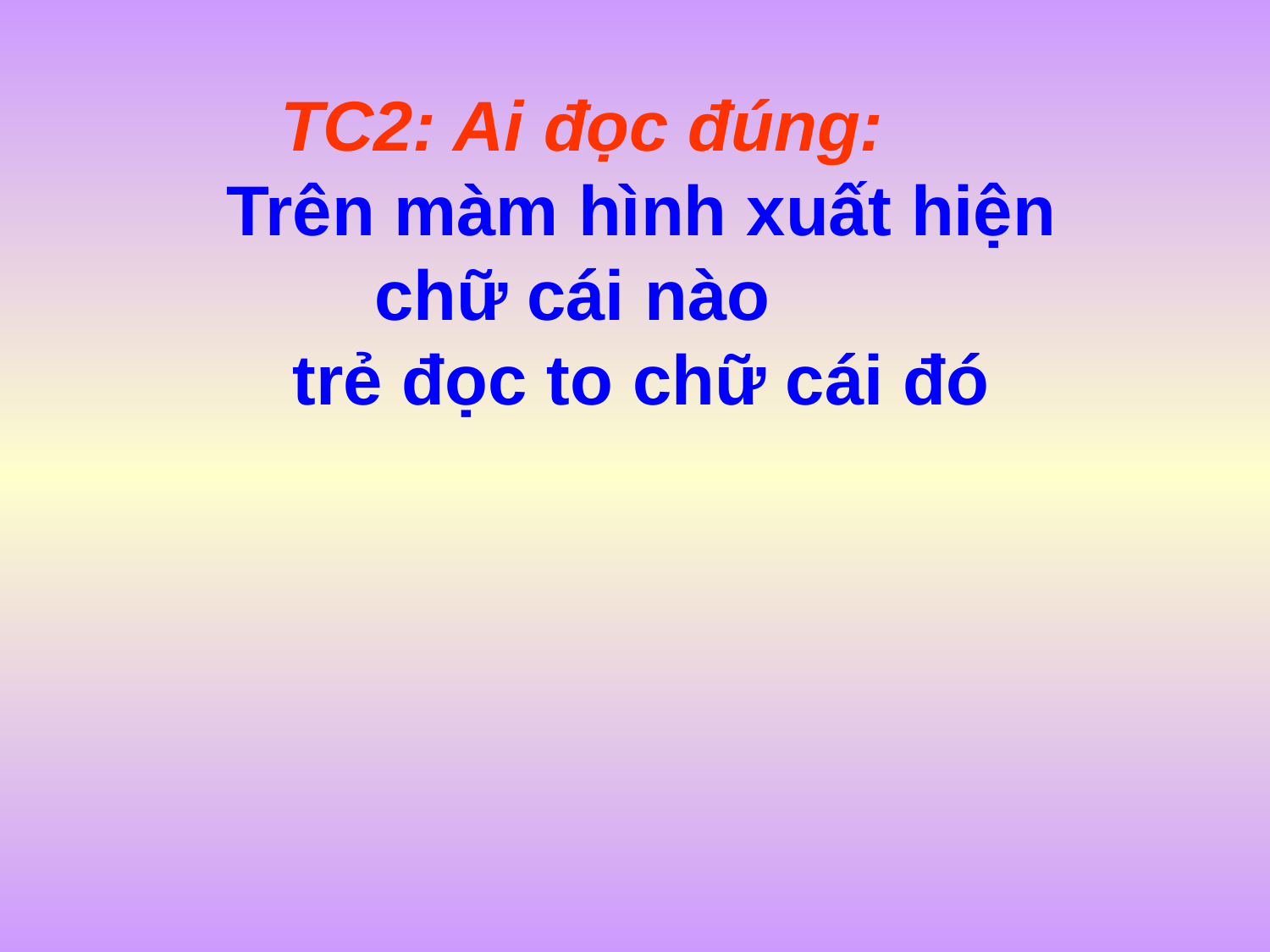

TC2: Ai đọc đúng:
      Trên màm hình xuất hiện chữ cái nào
      trẻ đọc to chữ cái đó